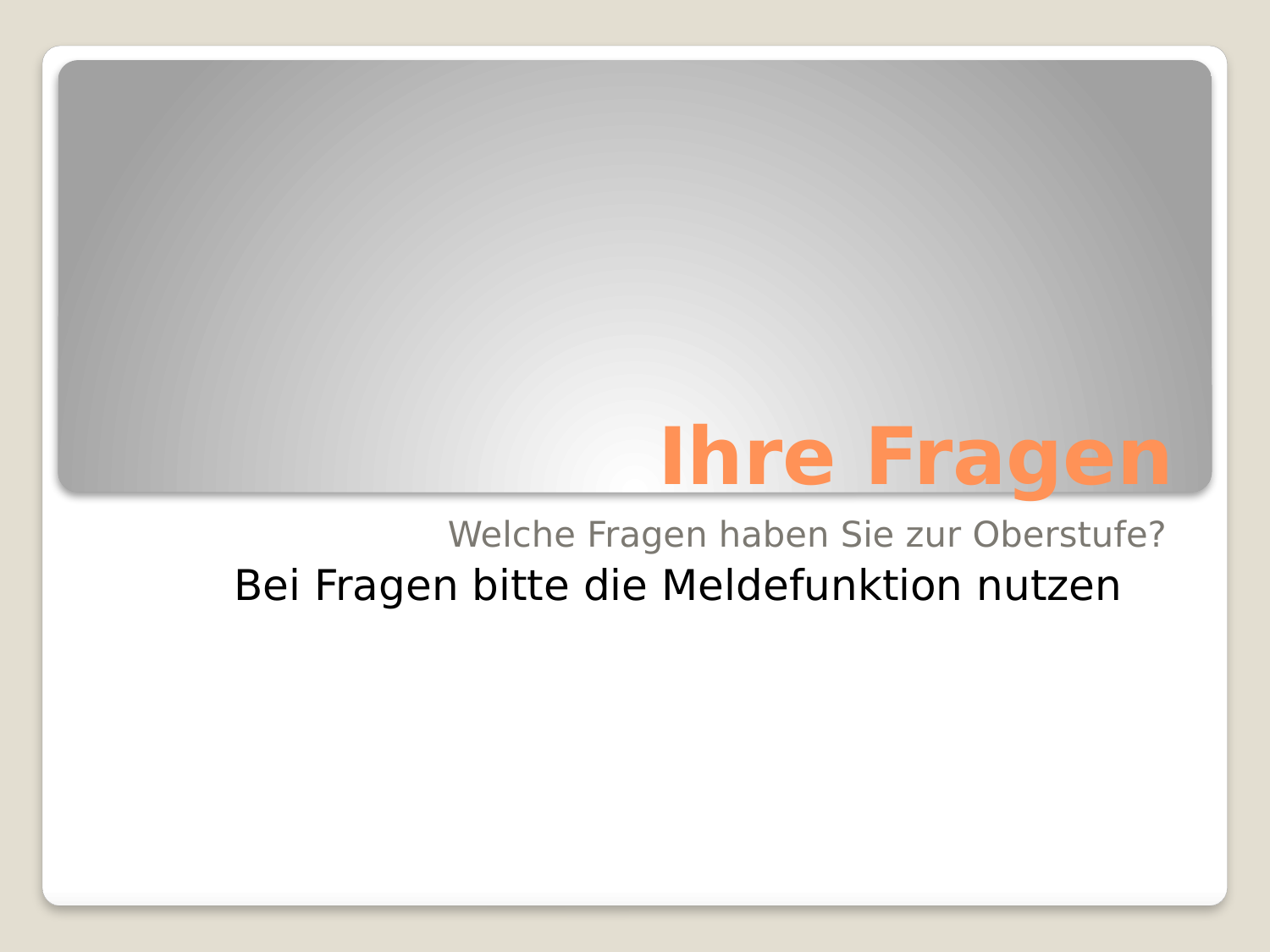

# Ihre Fragen
Welche Fragen haben Sie zur Oberstufe?
Bei Fragen bitte die Meldefunktion nutzen